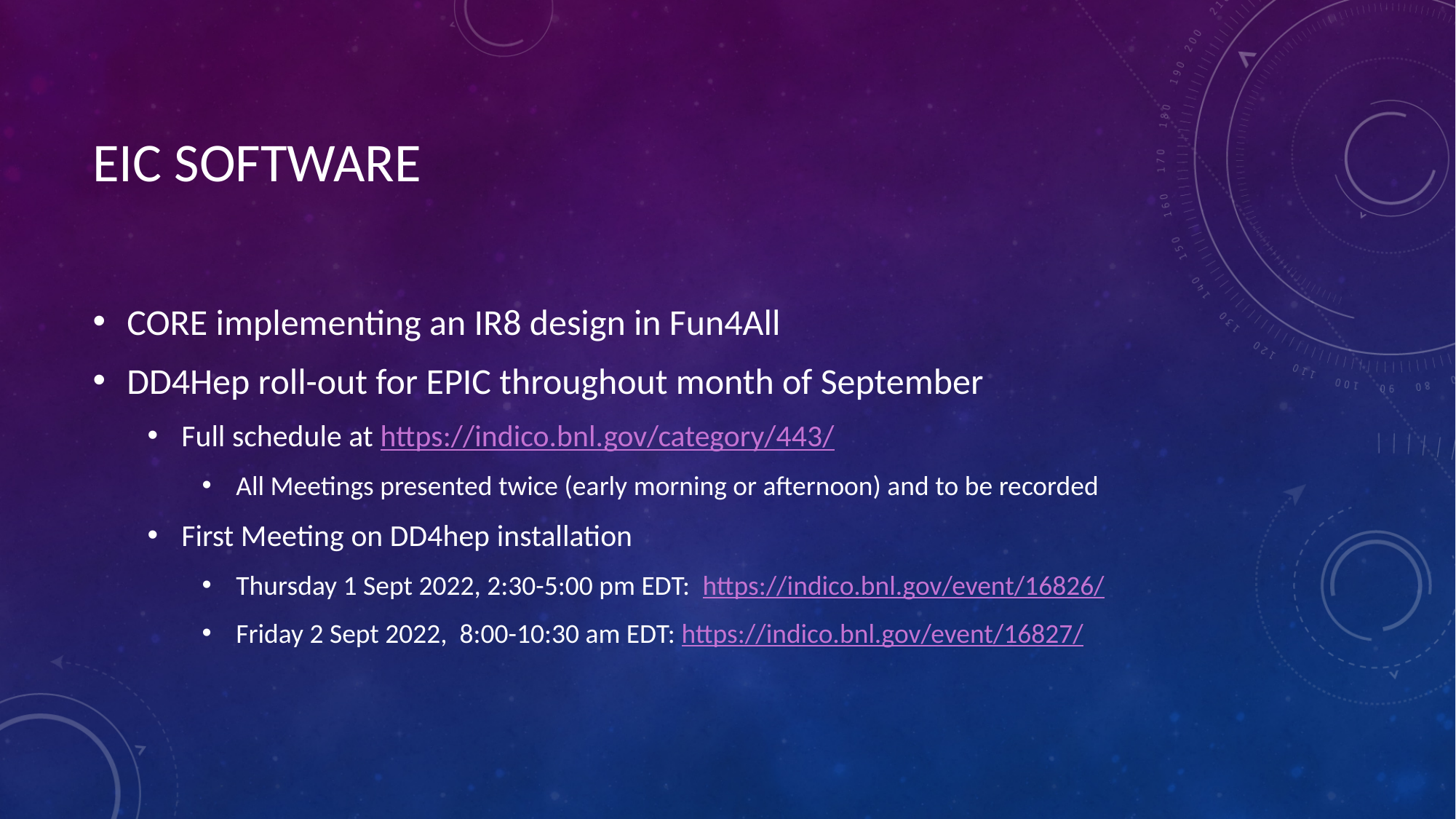

# EIC Software
CORE implementing an IR8 design in Fun4All
DD4Hep roll-out for EPIC throughout month of September
Full schedule at https://indico.bnl.gov/category/443/
All Meetings presented twice (early morning or afternoon) and to be recorded
First Meeting on DD4hep installation
Thursday 1 Sept 2022, 2:30-5:00 pm EDT:  https://indico.bnl.gov/event/16826/
Friday 2 Sept 2022,  8:00-10:30 am EDT: https://indico.bnl.gov/event/16827/